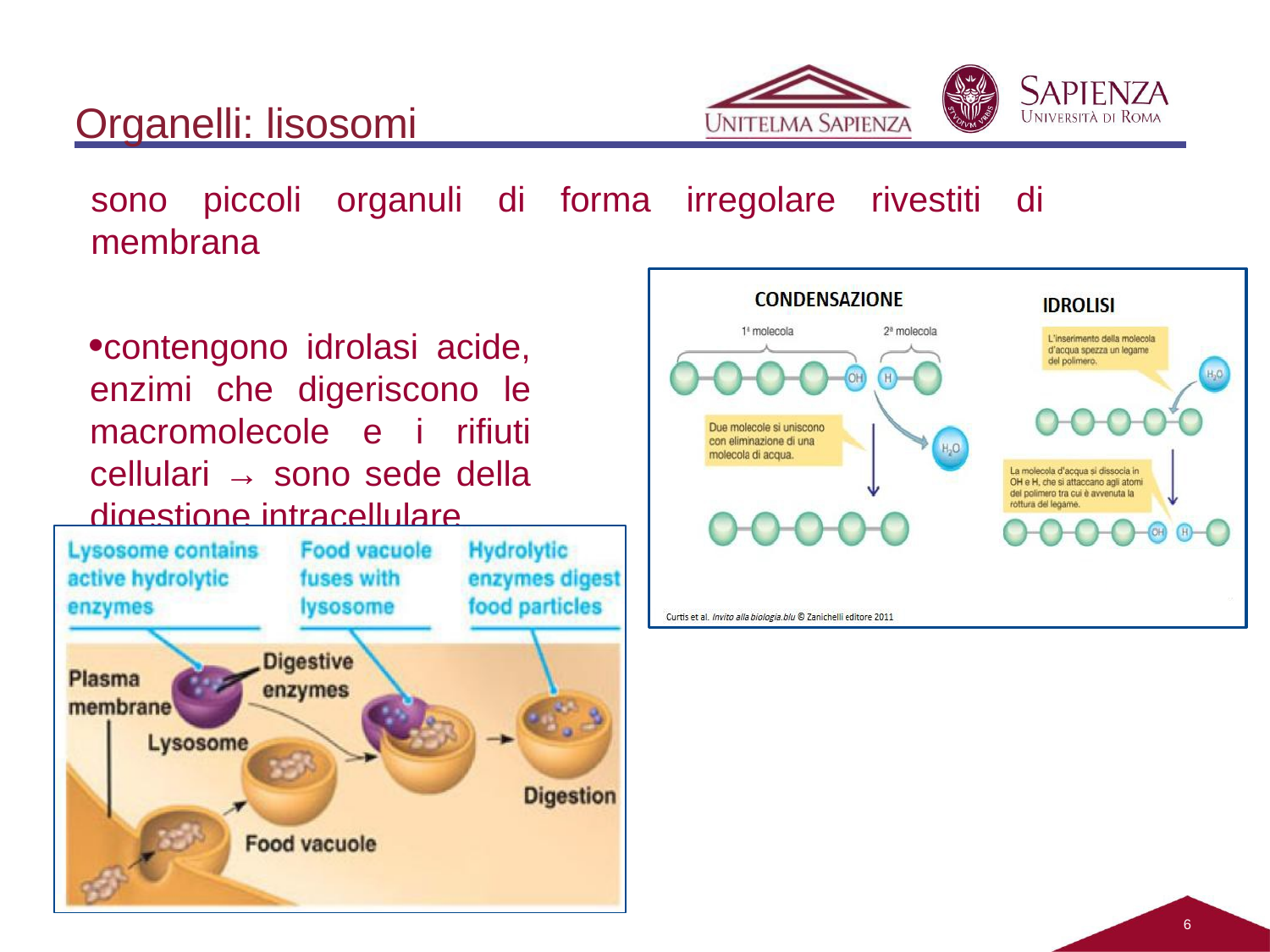

# Organelli: lisosomi
sono piccoli organuli di forma irregolare rivestiti di membrana

contengono idrolasi acide, enzimi  che  digeriscono  le macromolecole   e   i   rifiuti cellulari → sono sede della digestione intracellulare

6